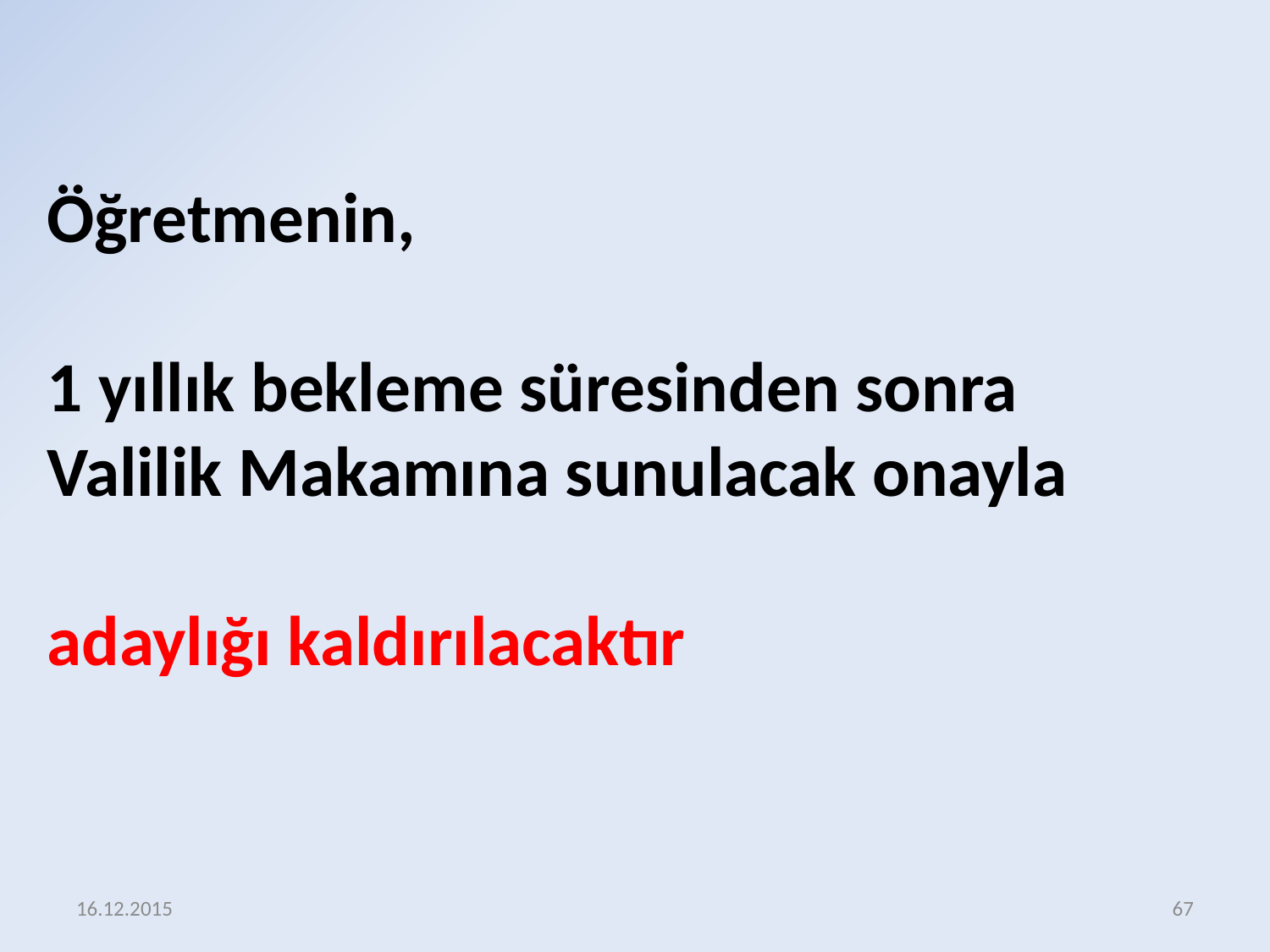

Öğretmenin,

1 yıllık bekleme süresinden sonra
Valilik Makamına sunulacak onayla

adaylığı kaldırılacaktır
16.12.2015
67